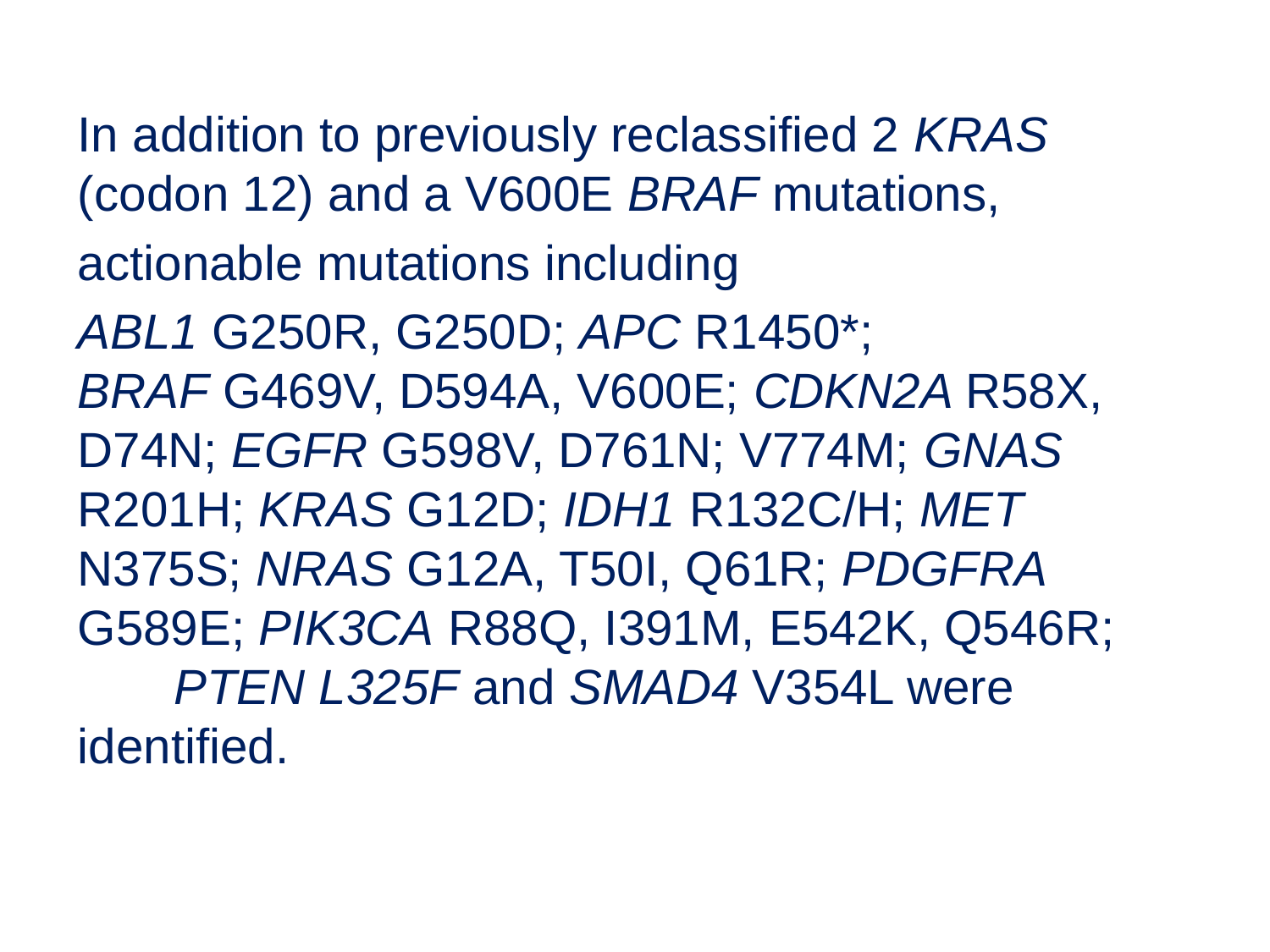

In addition to previously reclassified 2 KRAS (codon 12) and a V600E BRAF mutations,
actionable mutations including
ABL1 G250R, G250D; APC R1450*;              BRAF G469V, D594A, V600E; CDKN2A R58X, D74N; EGFR G598V, D761N; V774M; GNAS R201H; KRAS G12D; IDH1 R132C/H; MET N375S; NRAS G12A, T50I, Q61R; PDGFRA G589E; PIK3CA R88Q, I391M, E542K, Q546R;             PTEN L325F and SMAD4 V354L were identified.